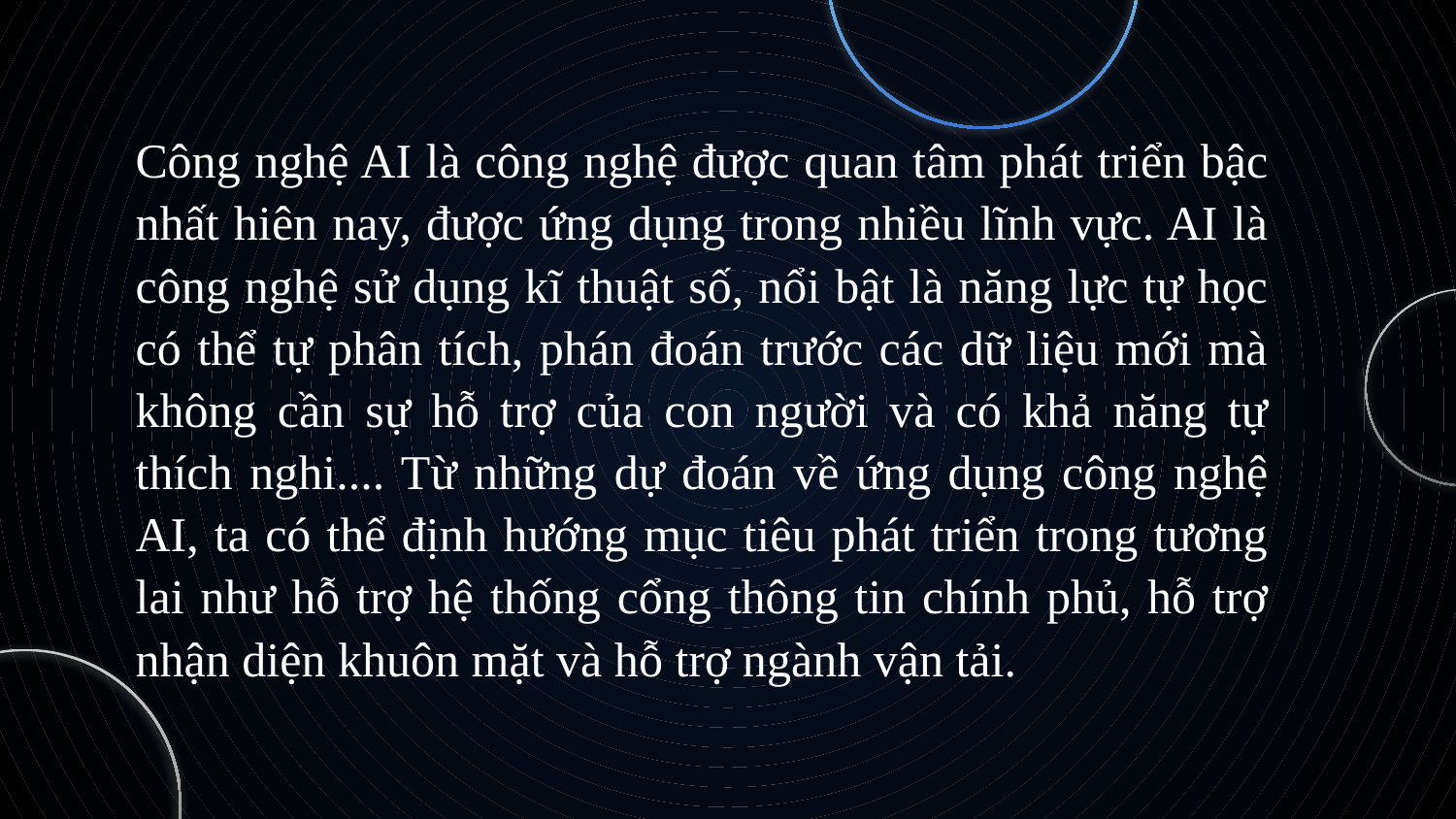

Công nghệ AI là công nghệ được quan tâm phát triển bậc nhất hiên nay, được ứng dụng trong nhiều lĩnh vực. AI là công nghệ sử dụng kĩ thuật số, nổi bật là năng lực tự học có thể tự phân tích, phán đoán trước các dữ liệu mới mà không cần sự hỗ trợ của con người và có khả năng tự thích nghi.... Từ những dự đoán về ứng dụng công nghệ AI, ta có thể định hướng mục tiêu phát triển trong tương lai như hỗ trợ hệ thống cổng thông tin chính phủ, hỗ trợ nhận diện khuôn mặt và hỗ trợ ngành vận tải.